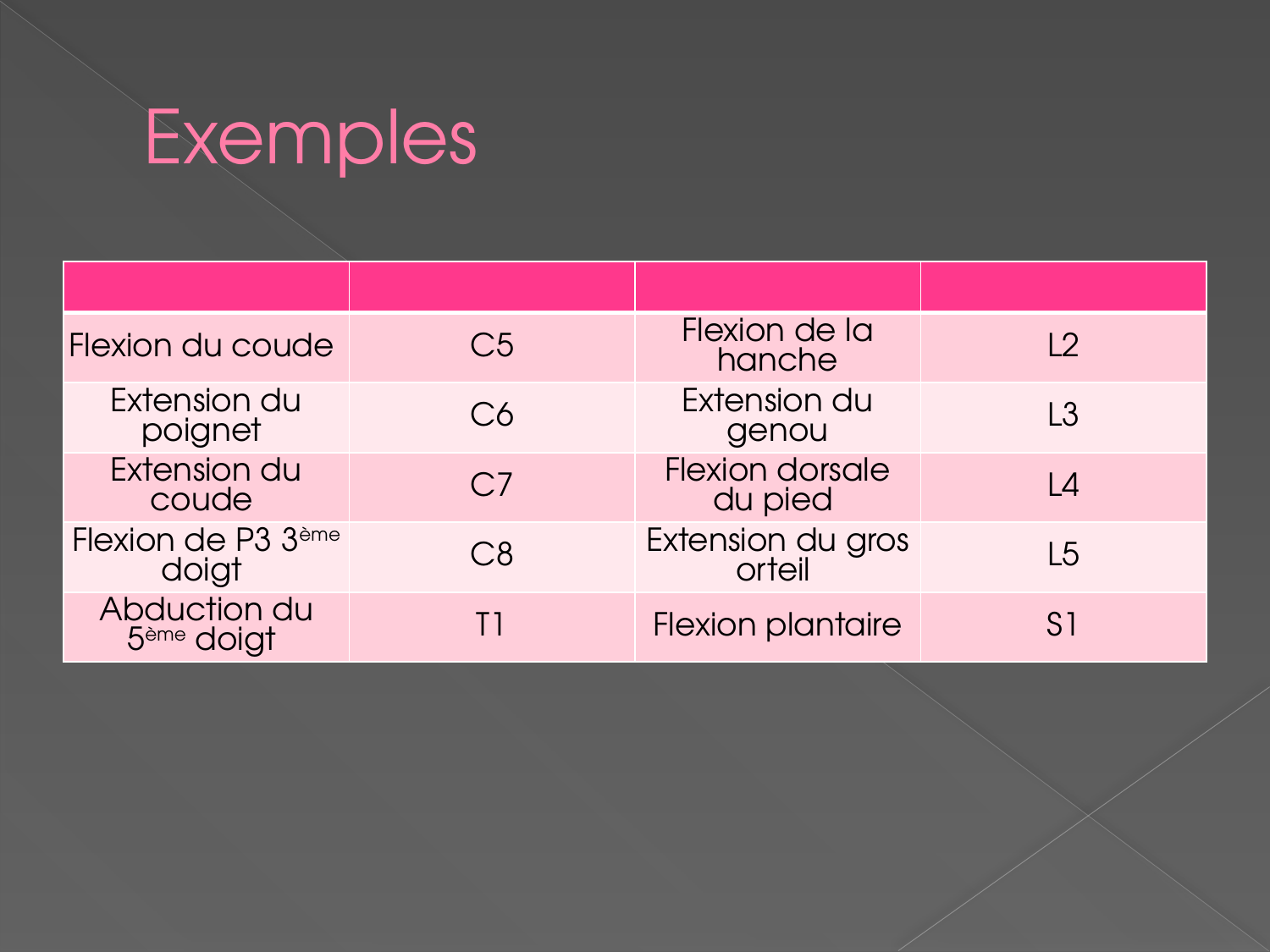

# Exemples
|  |  |  |  |
| --- | --- | --- | --- |
| Flexion du coude | C5 | Flexion de la hanche | L2 |
| Extension du poignet | C6 | Extension du genou | L3 |
| Extension du coude | C7 | Flexion dorsale du pied | L4 |
| Flexion de P3 3ème doigt | C8 | Extension du gros orteil | L5 |
| Abduction du 5ème doigt | T1 | Flexion plantaire | S1 |